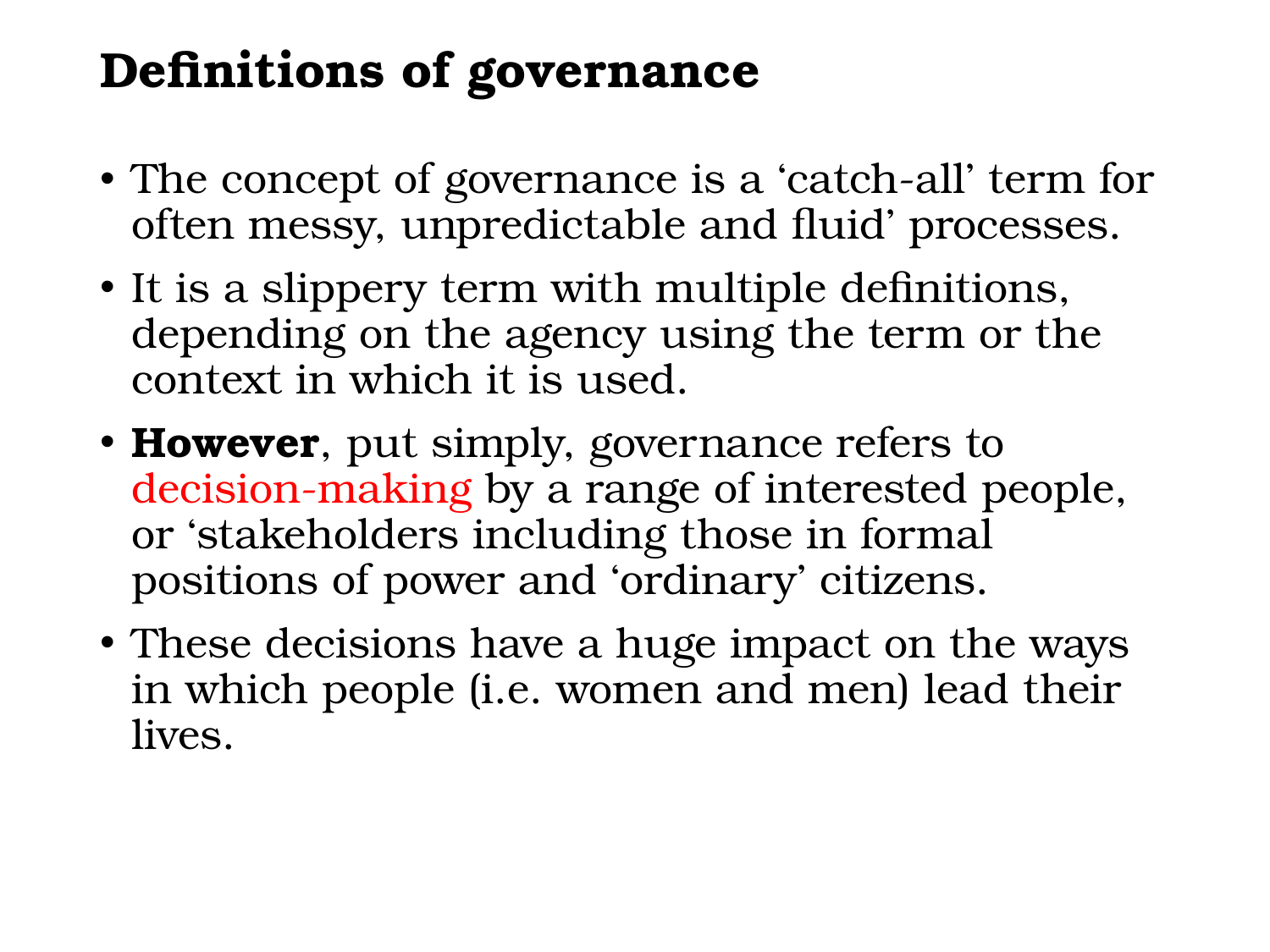

# Definitions of governance
The concept of governance is a ‘catch-all’ term for often messy, unpredictable and fluid’ processes.
It is a slippery term with multiple definitions, depending on the agency using the term or the context in which it is used.
However, put simply, governance refers to decision-making by a range of interested people, or ‘stakeholders including those in formal positions of power and ‘ordinary’ citizens.
These decisions have a huge impact on the ways in which people (i.e. women and men) lead their lives.